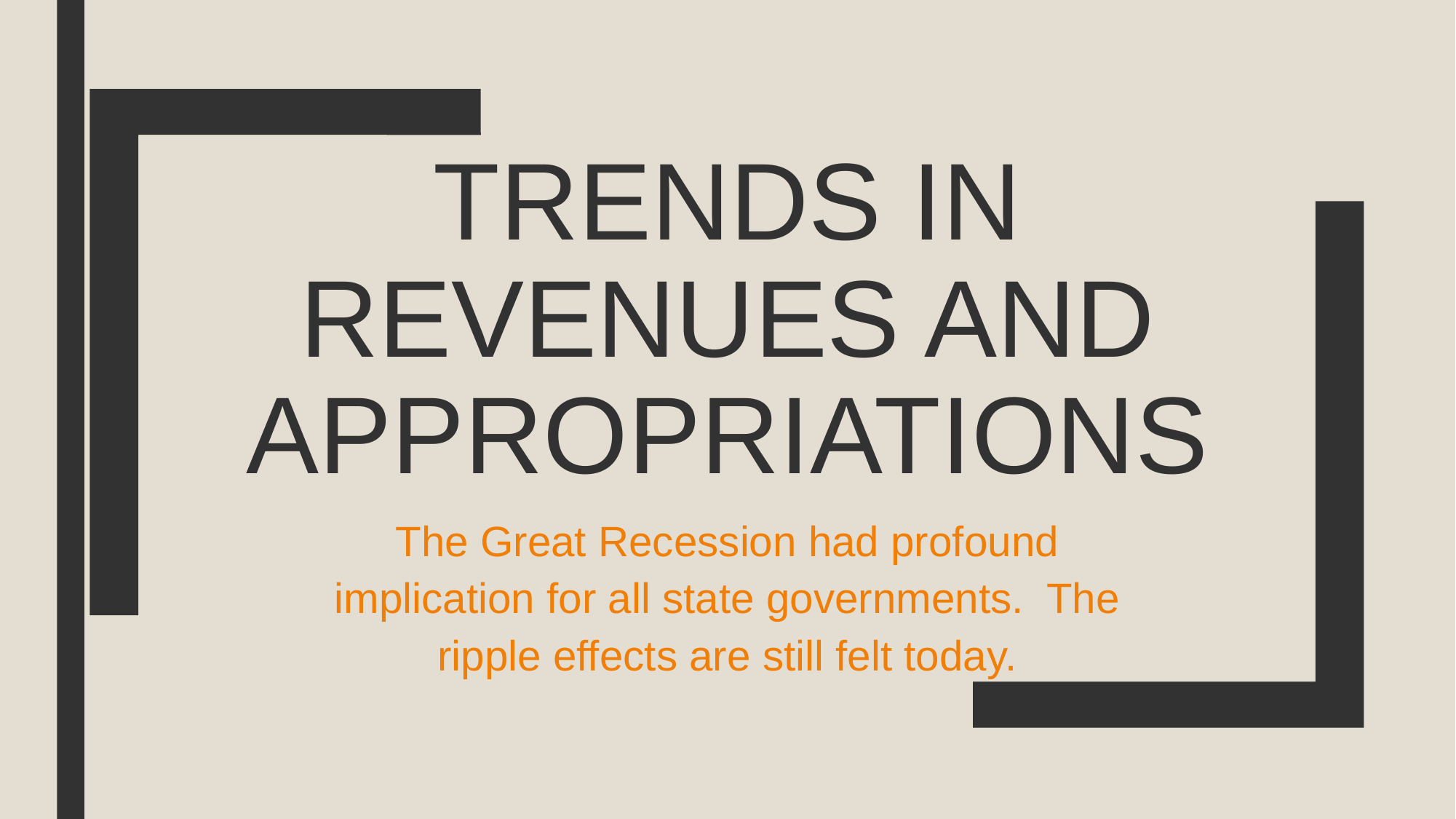

# Trends in revenues and appropriations
The Great Recession had profound implication for all state governments.  The ripple effects are still felt today.